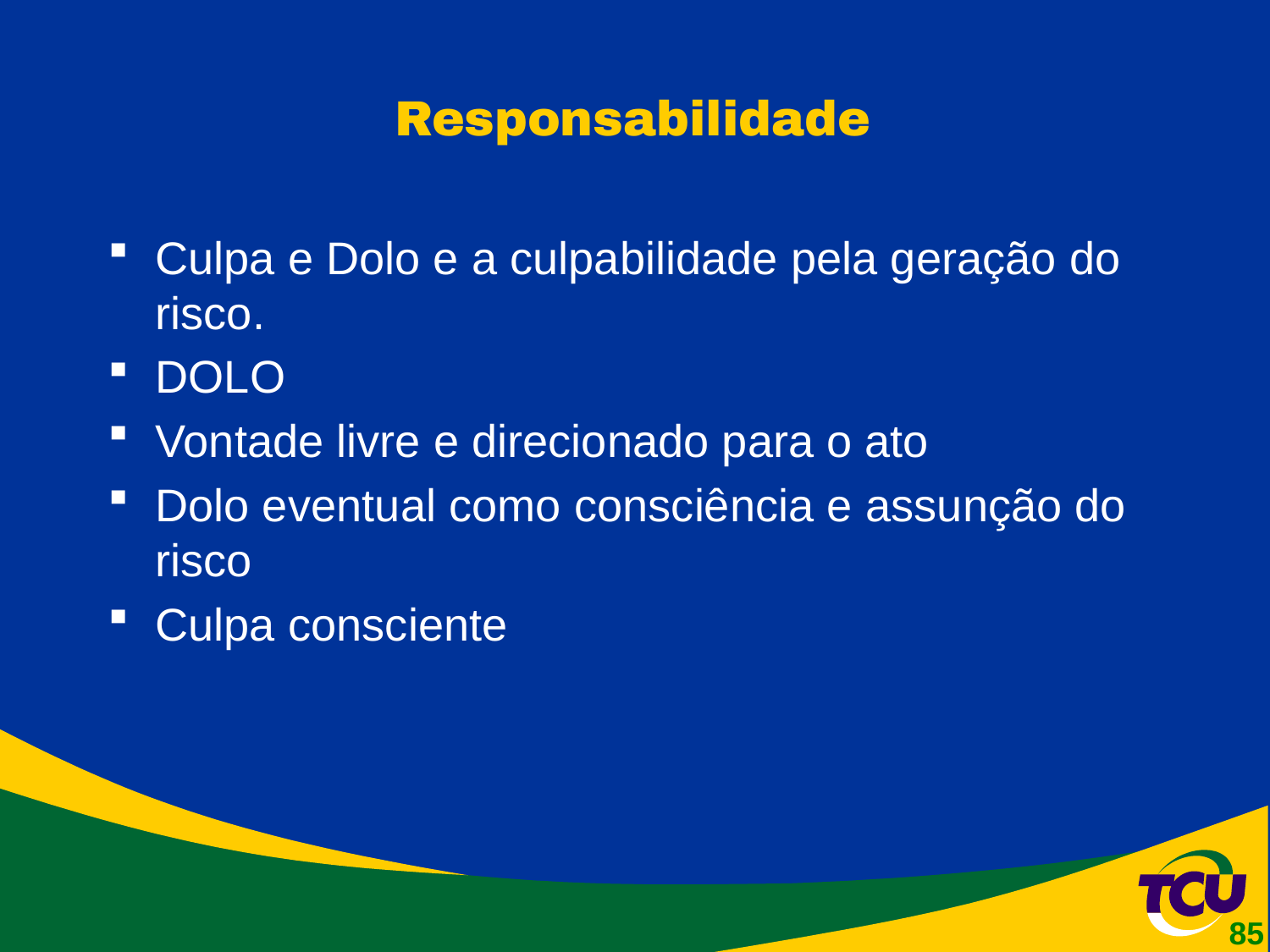

# Responsabilidade
Culpa e Dolo e a culpabilidade pela geração do risco.
DOLO
Vontade livre e direcionado para o ato
Dolo eventual como consciência e assunção do risco
Culpa consciente

85